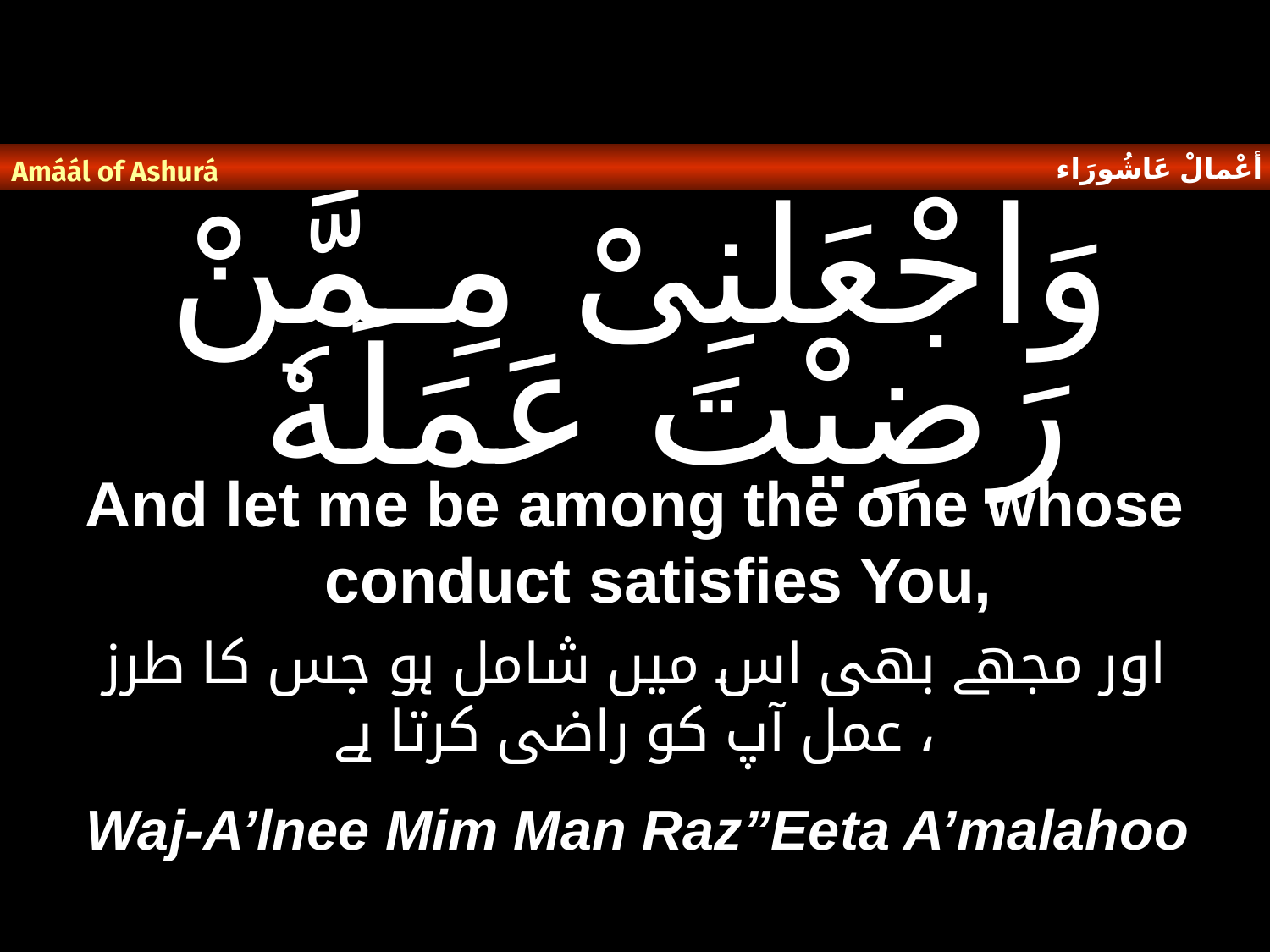

أعْمالْ عَاشُورَاء
Amáál of Ashurá
# وَاجْعَلْنِىْ مِـمَّنْ رَضِيْتَ عَمَلَهٗ
And let me be among the one whose conduct satisfies You,
اور مجھے بھی اس میں شامل ہو جس کا طرز عمل آپ کو راضی کرتا ہے ،

Waj-A’lnee Mim Man Raz”Eeta A’malahoo